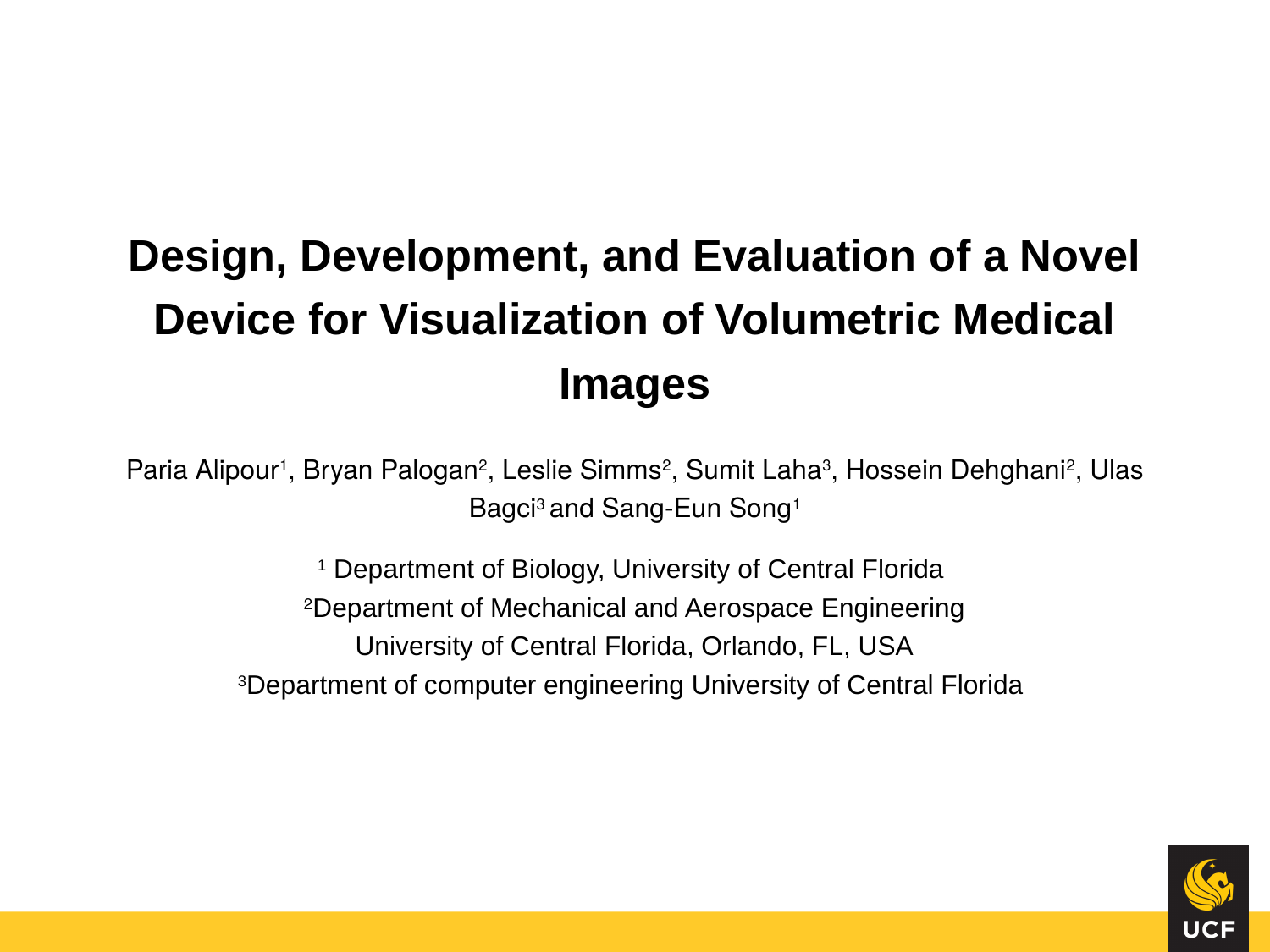

# Design, Development, and Evaluation of a Novel Device for Visualization of Volumetric Medical Images Paria Alipour1, Bryan Palogan2, Leslie Simms2, Sumit Laha3, Hossein Dehghani2, Ulas Bagci3 and Sang-Eun Song1 1 Department of Biology, University of Central Florida 2Department of Mechanical and Aerospace Engineering University of Central Florida, Orlando, FL, USA 3Department of computer engineering University of Central Florida